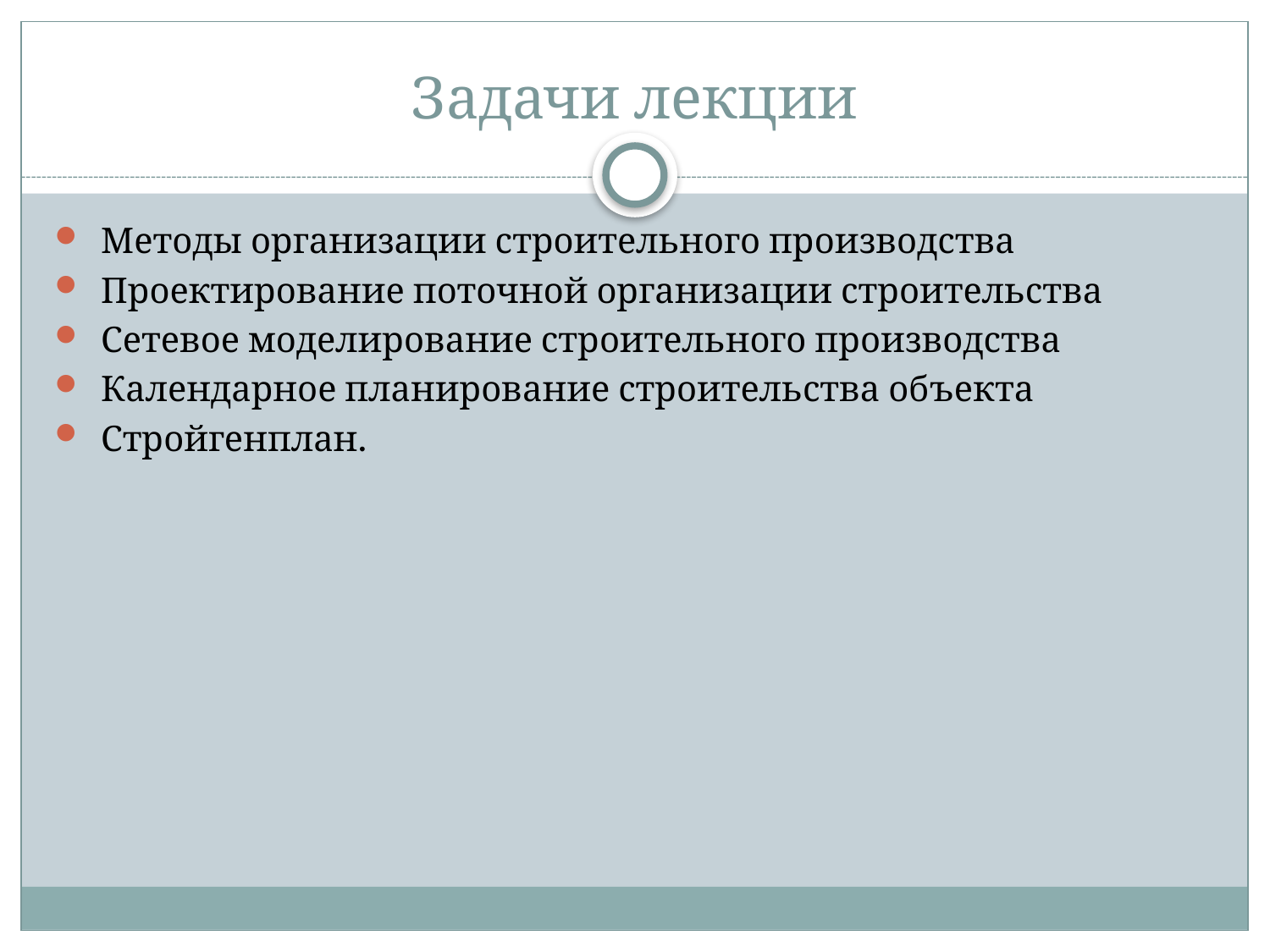

# Задачи лекции
 Методы организации строительного производства
 Проектирование поточной организации строительства
 Сетевое моделирование строительного производства
 Календарное планирование строительства объекта
 Стройгенплан.